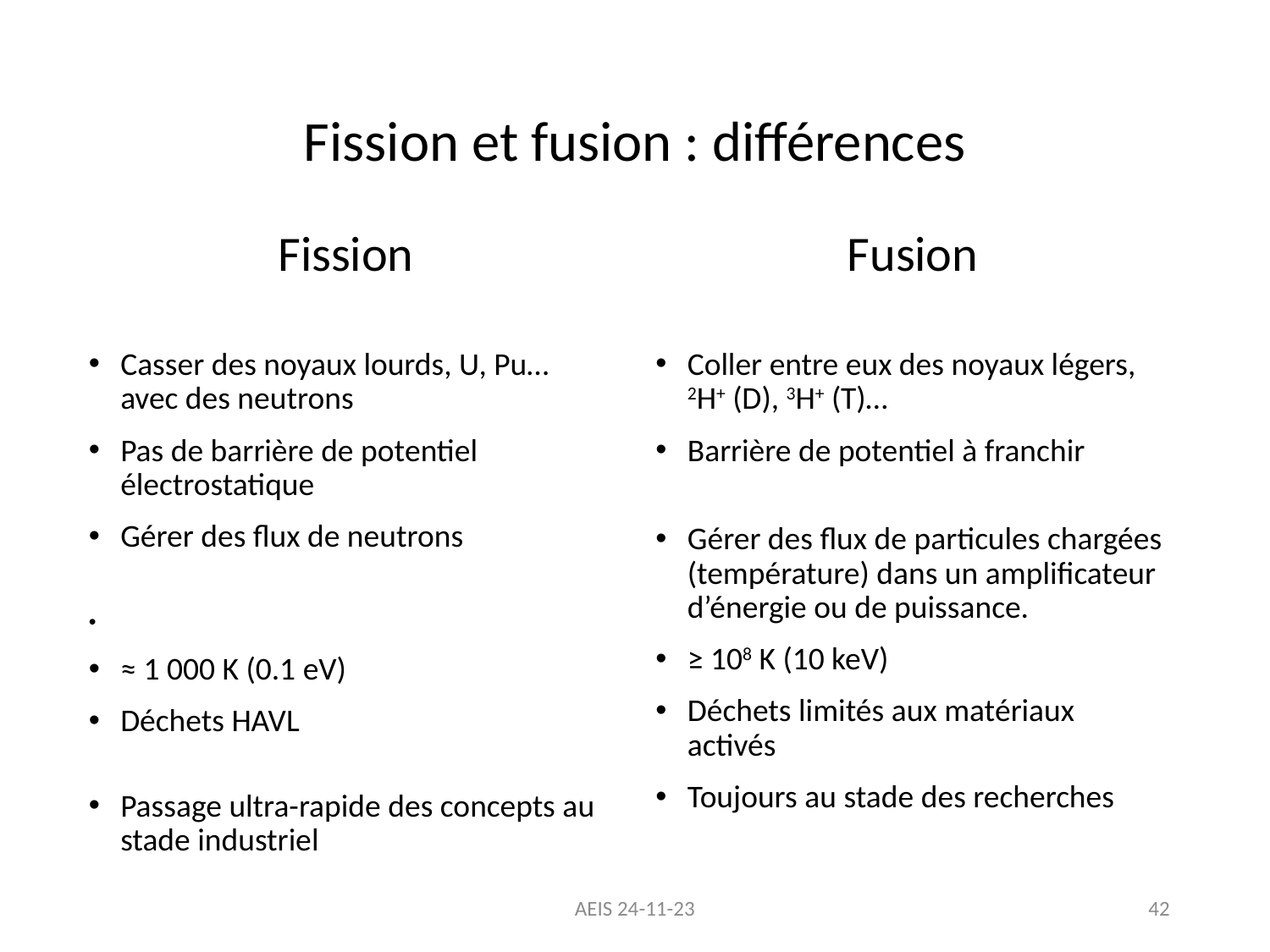

# Fission et fusion : différences
Fission

Casser des noyaux lourds, U, Pu… avec des neutrons
Pas de barrière de potentiel électrostatique
Gérer des flux de neutrons

≈ 1 000 K (0.1 eV)
Déchets HAVL

Passage ultra-rapide des concepts au stade industriel
Fusion

Coller entre eux des noyaux légers, 2H+ (D), 3H+ (T)…
Barrière de potentiel à franchir

Gérer des flux de particules chargées (température) dans un amplificateur d’énergie ou de puissance.
≥ 108 K (10 keV)
Déchets limités aux matériaux activés
Toujours au stade des recherches
AEIS 24-11-23
42